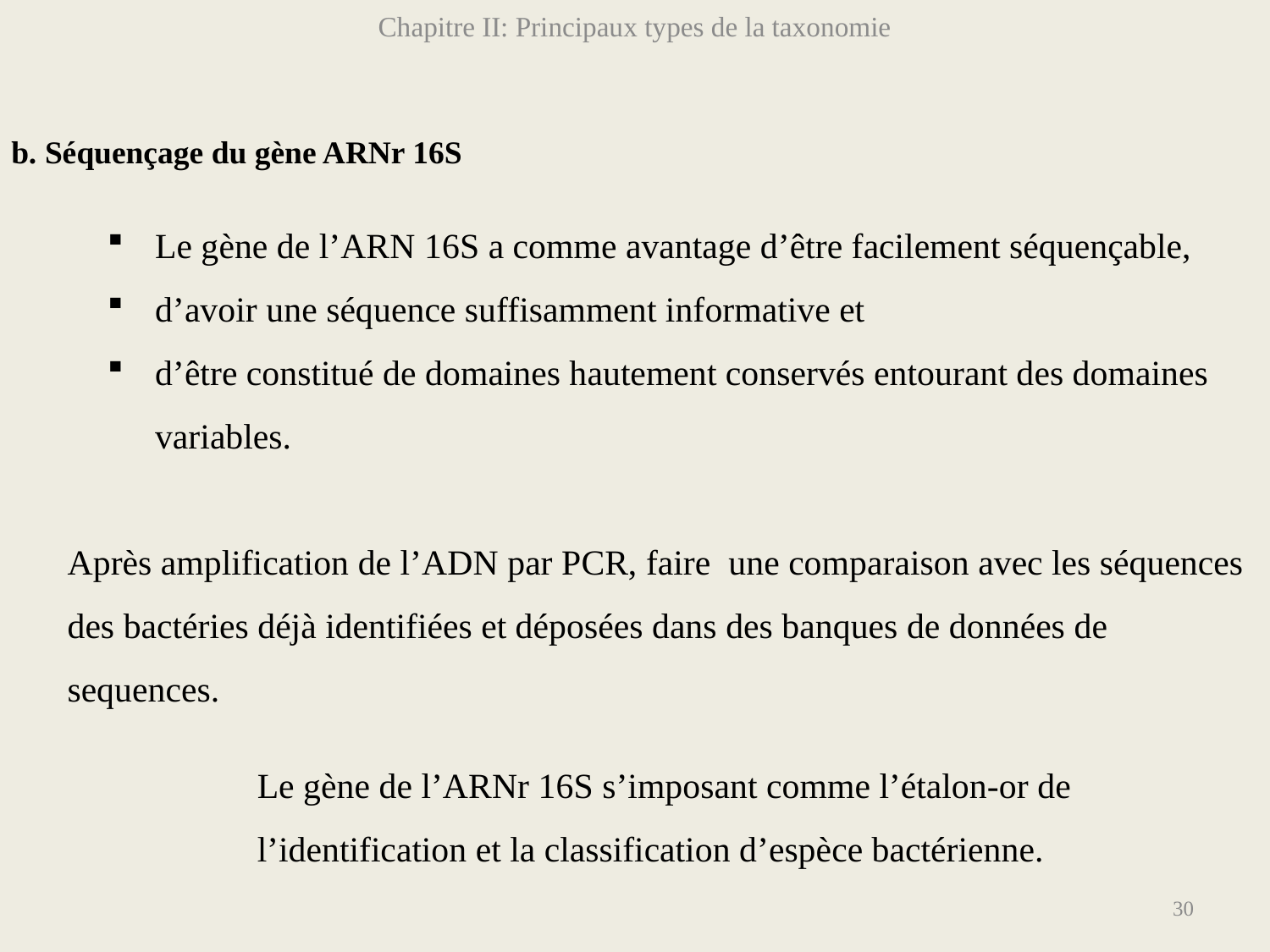

Chapitre II: Principaux types de la taxonomie
b. Séquençage du gène ARNr 16S
Le gène de l’ARN 16S a comme avantage d’être facilement séquençable,
d’avoir une séquence suffisamment informative et
d’être constitué de domaines hautement conservés entourant des domaines variables.
Après amplification de l’ADN par PCR, faire  une comparaison avec les séquences des bactéries déjà identifiées et déposées dans des banques de données de sequences.
Le gène de l’ARNr 16S s’imposant comme l’étalon-or de l’identification et la classification d’espèce bactérienne.
30